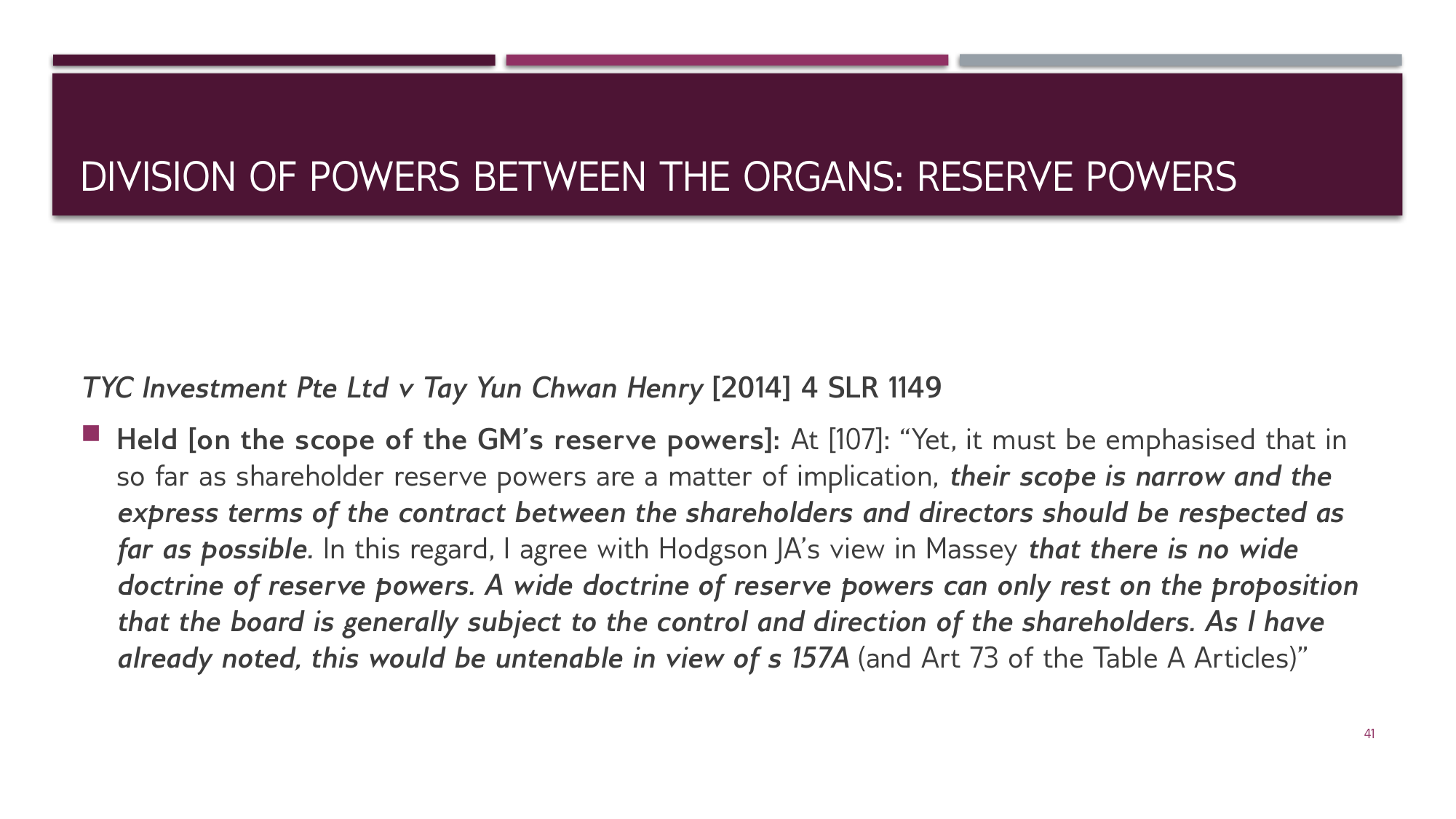

# Division of powers between the organs: RESERVE POWERS
TYC Investment Pte Ltd v Tay Yun Chwan Henry [2014] 4 SLR 1149
Held [on the scope of the GM’s reserve powers]: At [107]: “Yet, it must be emphasised that in so far as shareholder reserve powers are a matter of implication, their scope is narrow and the express terms of the contract between the shareholders and directors should be respected as far as possible. In this regard, I agree with Hodgson JA’s view in Massey that there is no wide doctrine of reserve powers. A wide doctrine of reserve powers can only rest on the proposition that the board is generally subject to the control and direction of the shareholders. As I have already noted, this would be untenable in view of s 157A (and Art 73 of the Table A Articles)”
41